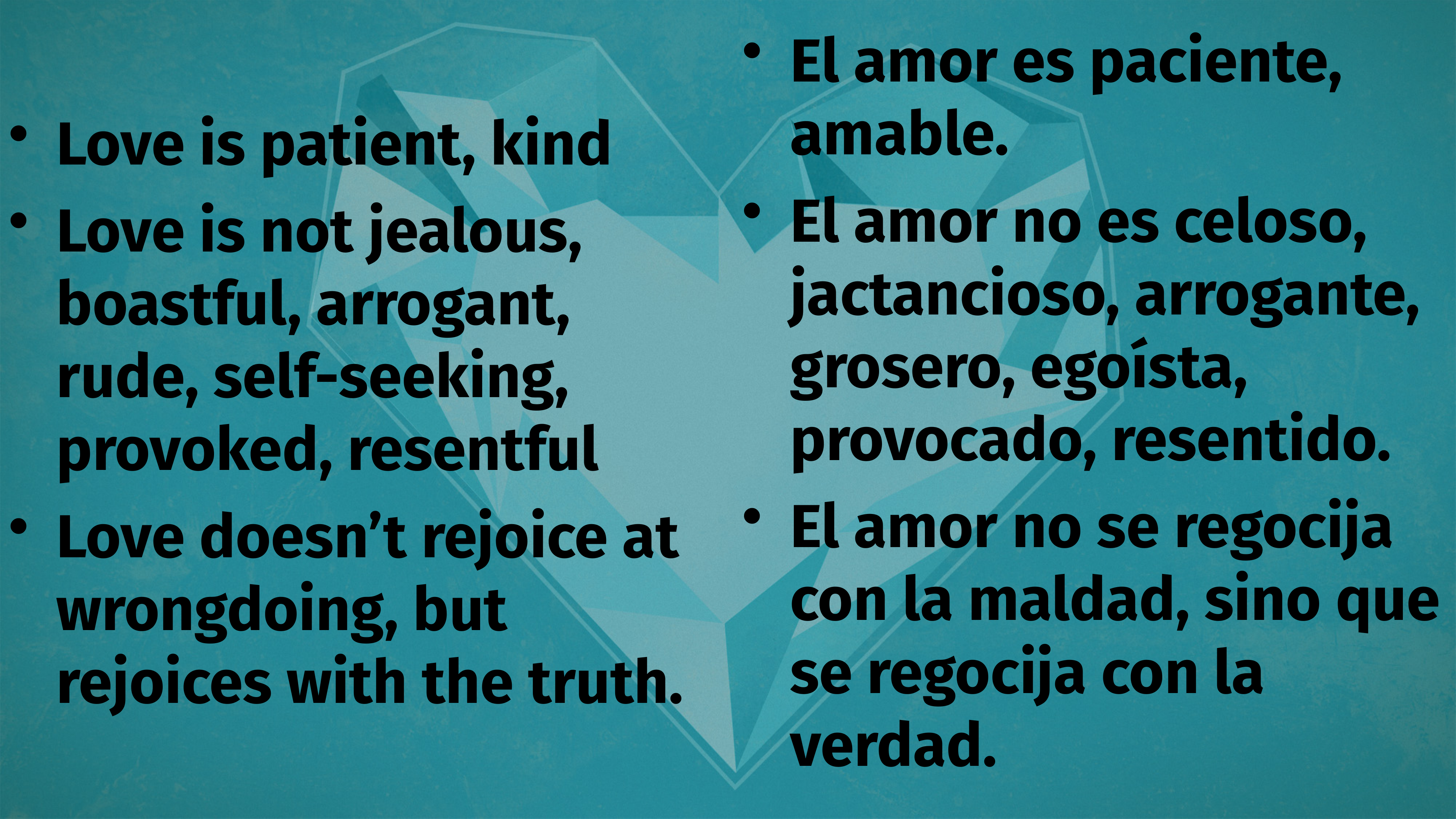

Love is patient, kind
Love is not jealous, boastful, arrogant, rude, self-seeking, provoked, resentful
Love doesn’t rejoice at wrongdoing, but rejoices with the truth.
El amor es paciente, amable.
El amor no es celoso, jactancioso, arrogante, grosero, egoísta, provocado, resentido.
El amor no se regocija con la maldad, sino que se regocija con la verdad.